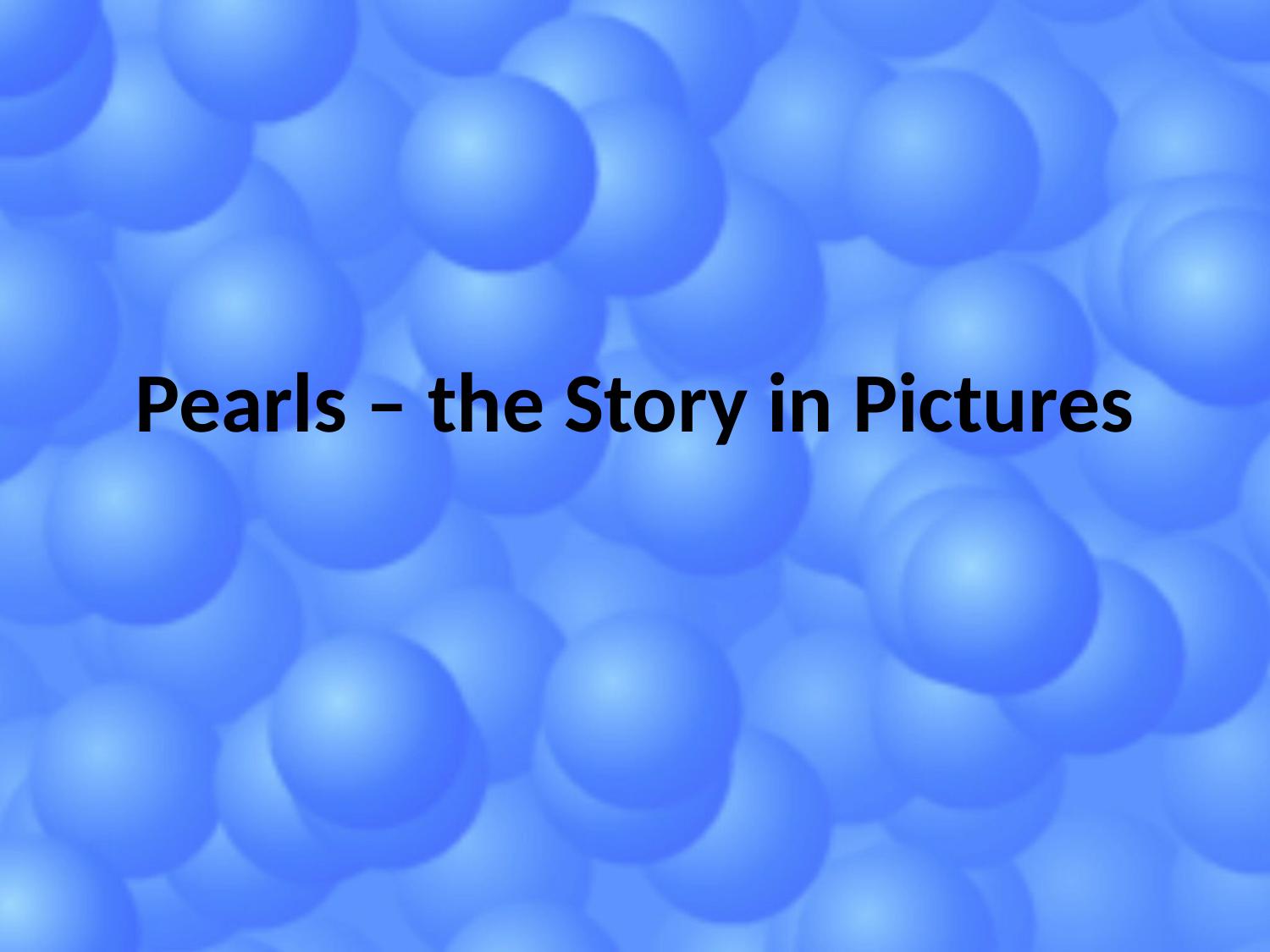

# Pearls – the Story in Pictures